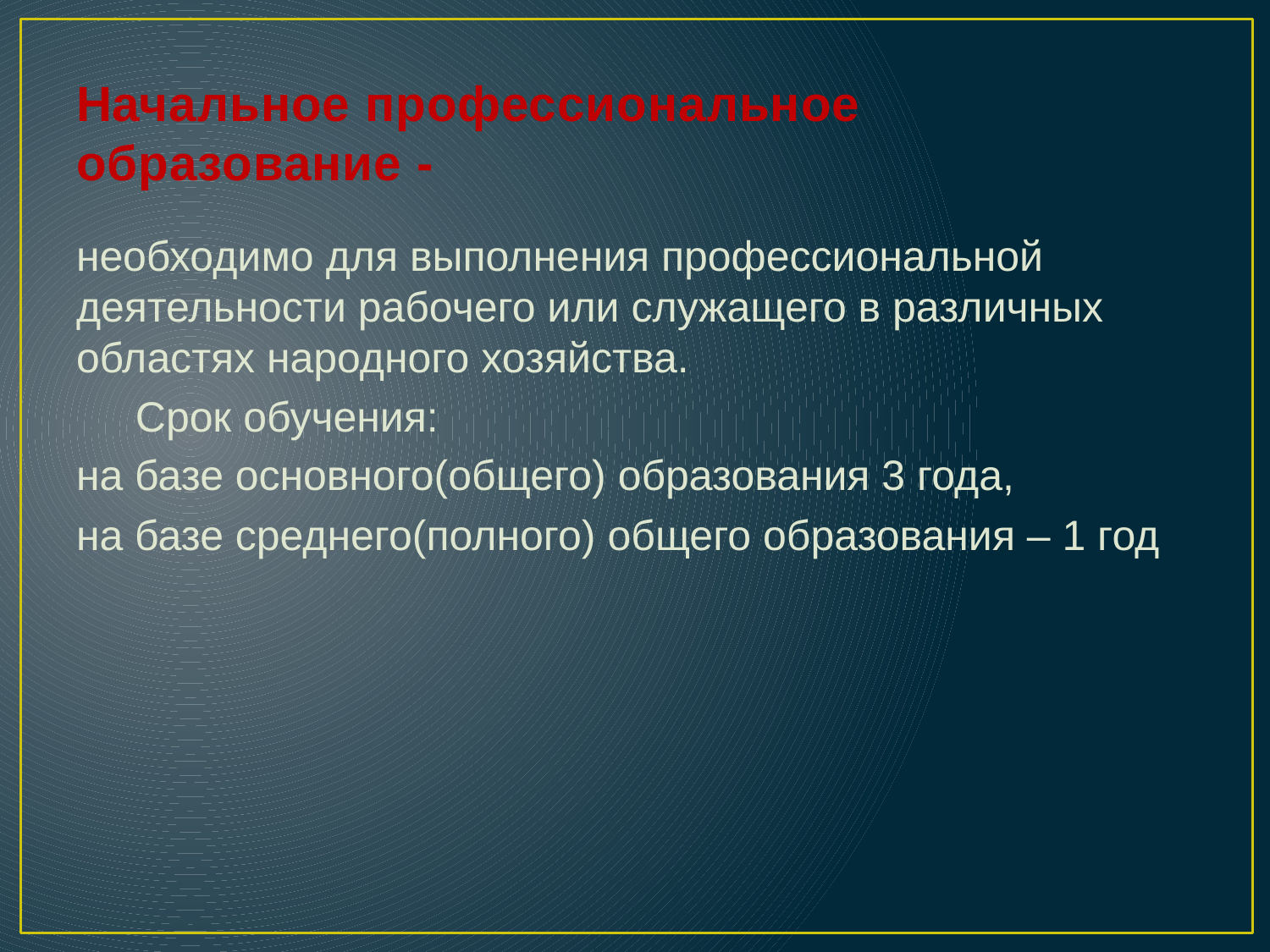

# Начальное профессиональное образование -
необходимо для выполнения профессиональной деятельности рабочего или служащего в различных областях народного хозяйства.
     Срок обучения:
на базе основного(общего) образования 3 года,
на базе среднего(полного) общего образования – 1 год